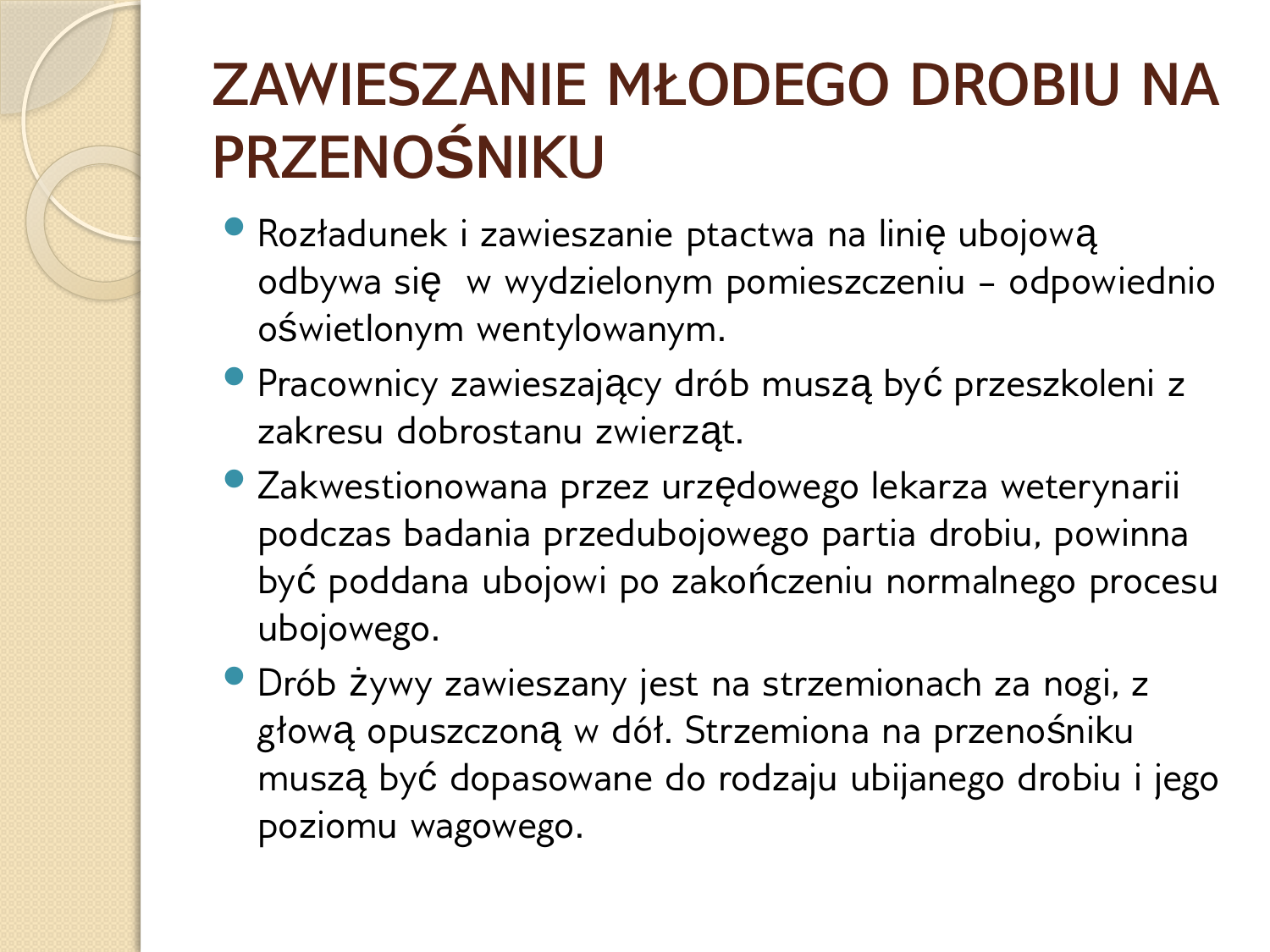

# ZAWIESZANIE MŁODEGO DROBIU NA PRZENOŚNIKU
Rozładunek i zawieszanie ptactwa na linię ubojową odbywa się  w wydzielonym pomieszczeniu – odpowiednio oświetlonym wentylowanym.
Pracownicy zawieszający drób muszą być przeszkoleni z zakresu dobrostanu zwierząt.
Zakwestionowana przez urzędowego lekarza weterynarii podczas badania przedubojowego partia drobiu, powinna być poddana ubojowi po zakończeniu normalnego procesu ubojowego.
Drób żywy zawieszany jest na strzemionach za nogi, z głową opuszczoną w dół. Strzemiona na przenośniku muszą być dopasowane do rodzaju ubijanego drobiu i jego poziomu wagowego.